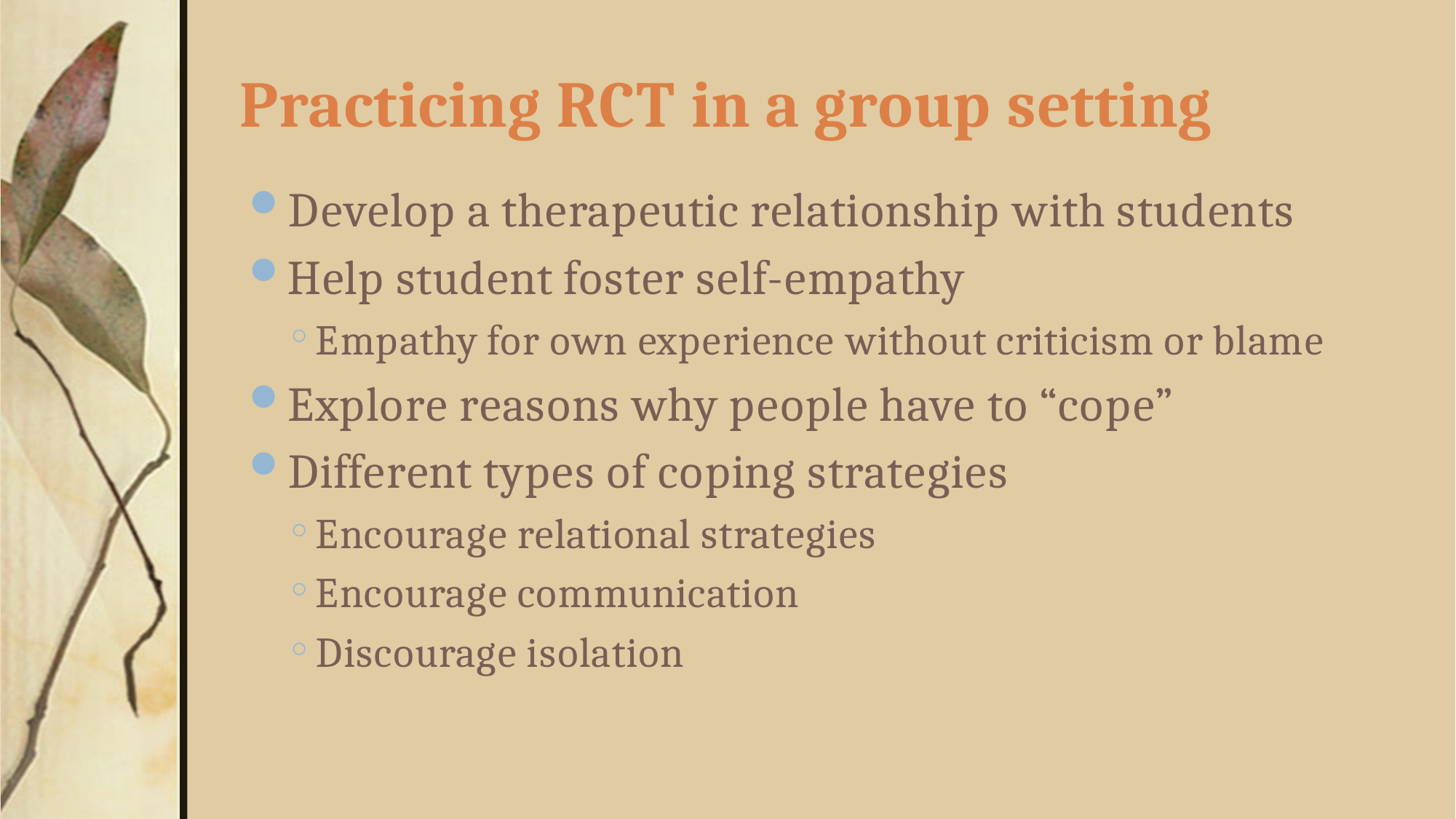

# Practicing RCT in a group setting
Develop a therapeutic relationship with students
Help student foster self-empathy
Empathy for own experience without criticism or blame
Explore reasons why people have to “cope”
Different types of coping strategies
Encourage relational strategies
Encourage communication
Discourage isolation